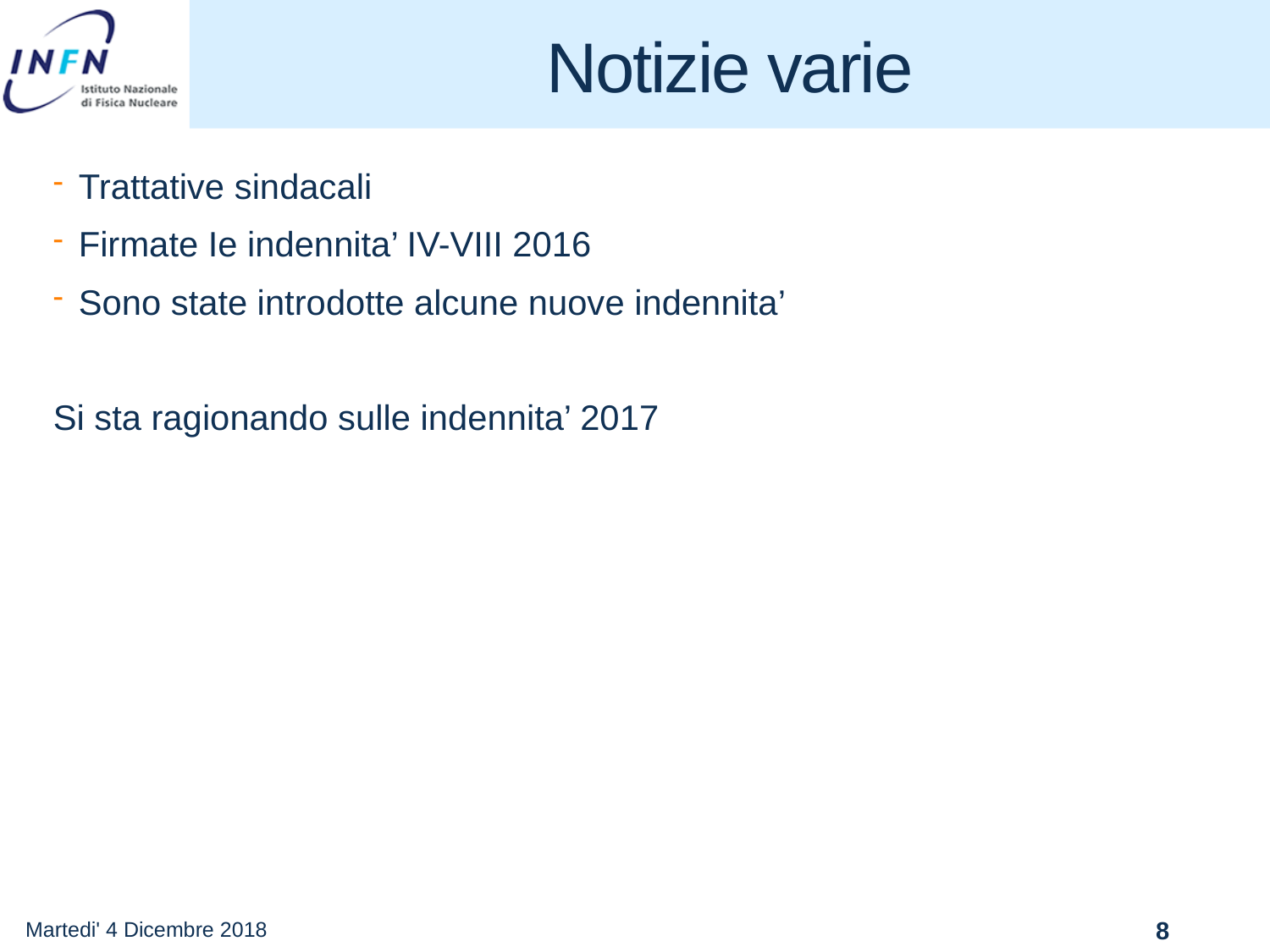

# Notizie varie
Trattative sindacali
Firmate Ie indennita’ IV-VIII 2016
Sono state introdotte alcune nuove indennita’

Si sta ragionando sulle indennita’ 2017

Martedi' 4 Dicembre 2018
8